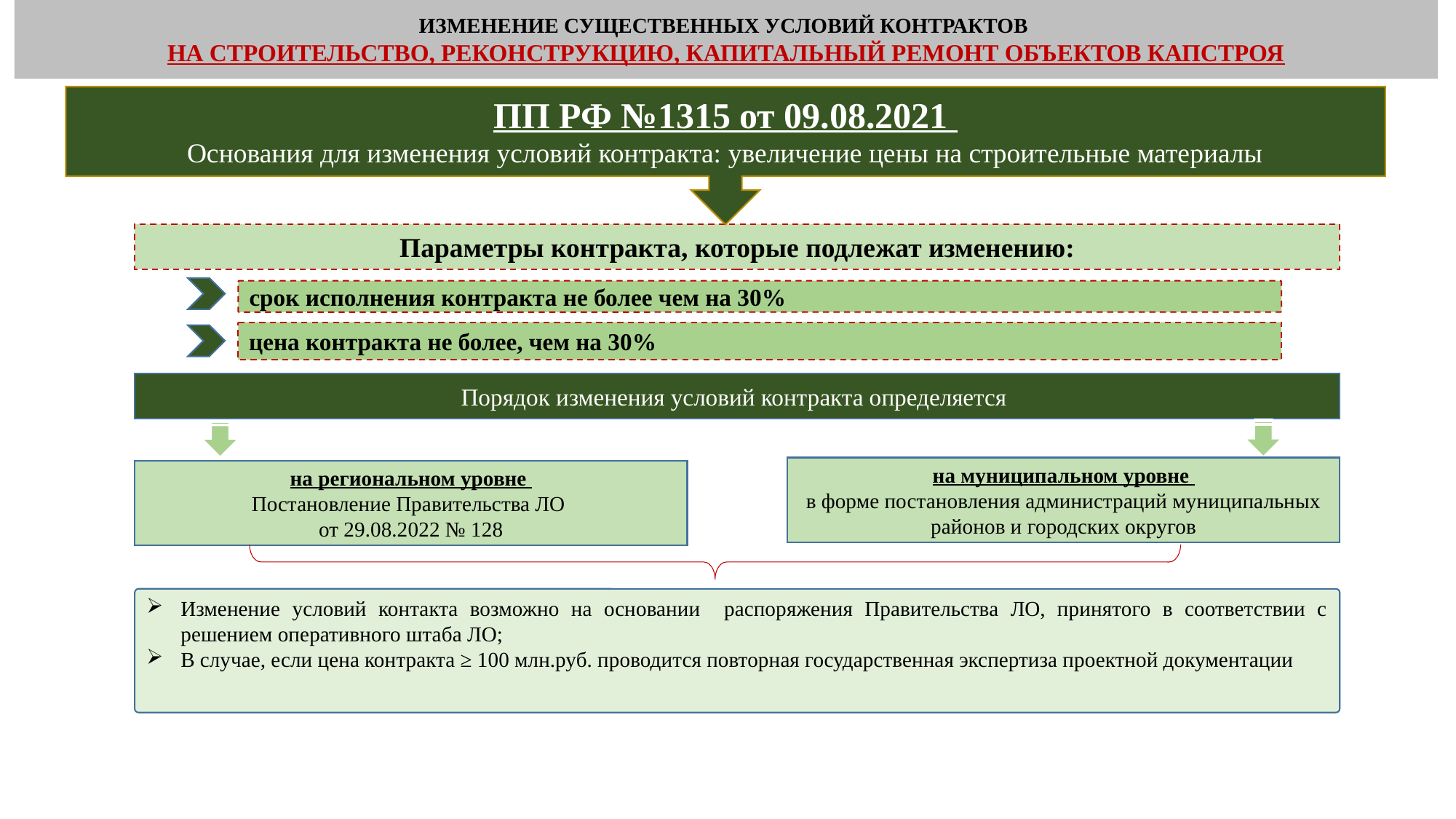

ИЗМЕНЕНИЕ СУЩЕСТВЕННЫХ УСЛОВИЙ КОНТРАКТОВ
НА СТРОИТЕЛЬСТВО, РЕКОНСТРУКЦИЮ, КАПИТАЛЬНЫЙ РЕМОНТ ОБЪЕКТОВ КАПСТРОЯ
ПП РФ №1315 от 09.08.2021
Основания для изменения условий контракта: увеличение цены на строительные материалы

Параметры контракта, которые подлежат изменению:

срок исполнения контракта не более чем на 30%
цена контракта не более, чем на 30%

Порядок изменения условий контракта определяется

на муниципальном уровне
в форме постановления администраций муниципальных районов и городских округов
на региональном уровне
Постановление Правительства ЛО
от 29.08.2022 № 128
Изменение условий контакта возможно на основании  распоряжения Правительства ЛО, принятого в соответствии с решением оперативного штаба ЛО;
В случае, если цена контракта ≥ 100 млн.руб. проводится повторная государственная экспертиза проектной документации